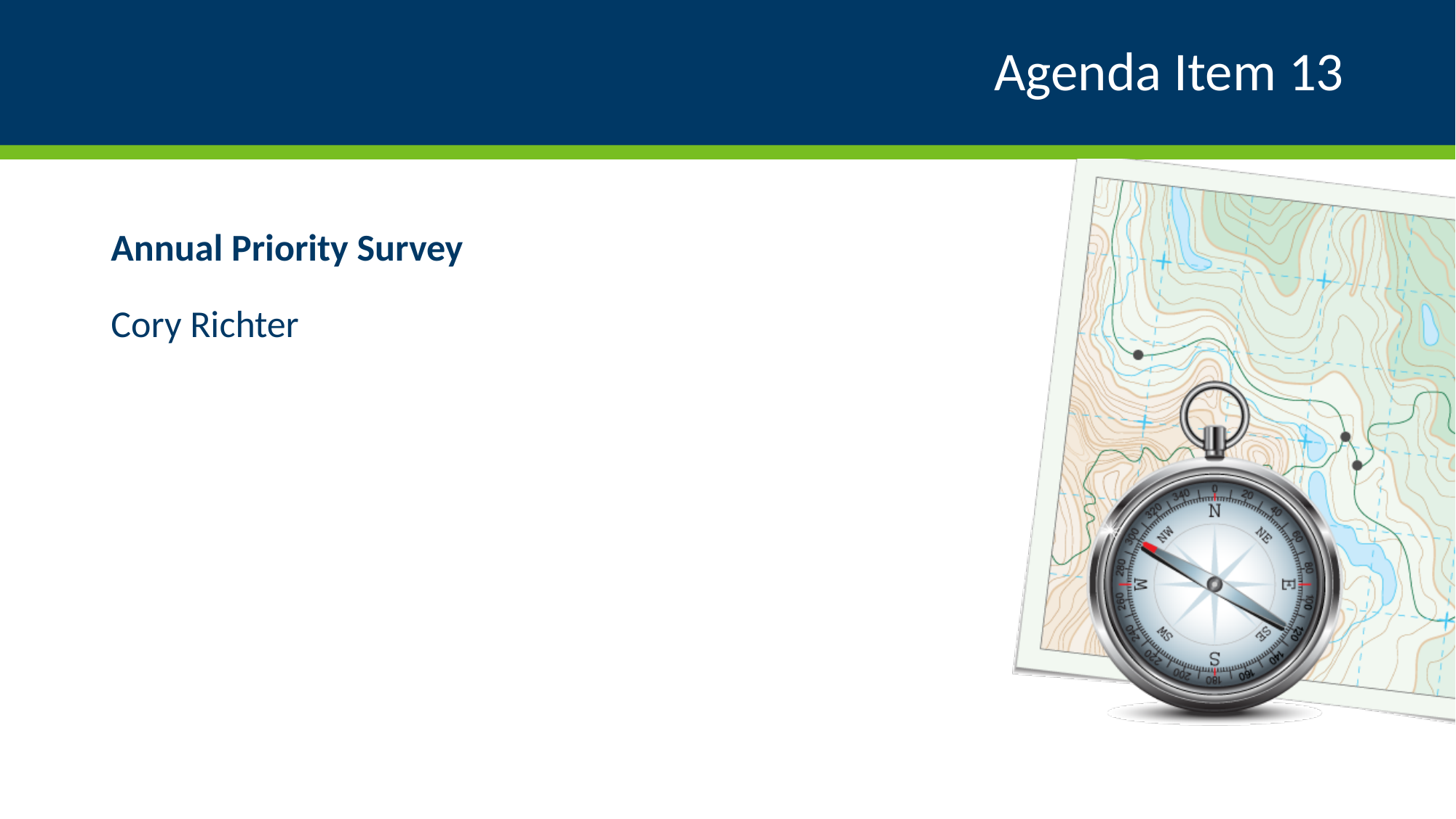

# Agenda Item 13
Annual Priority Survey
Cory Richter